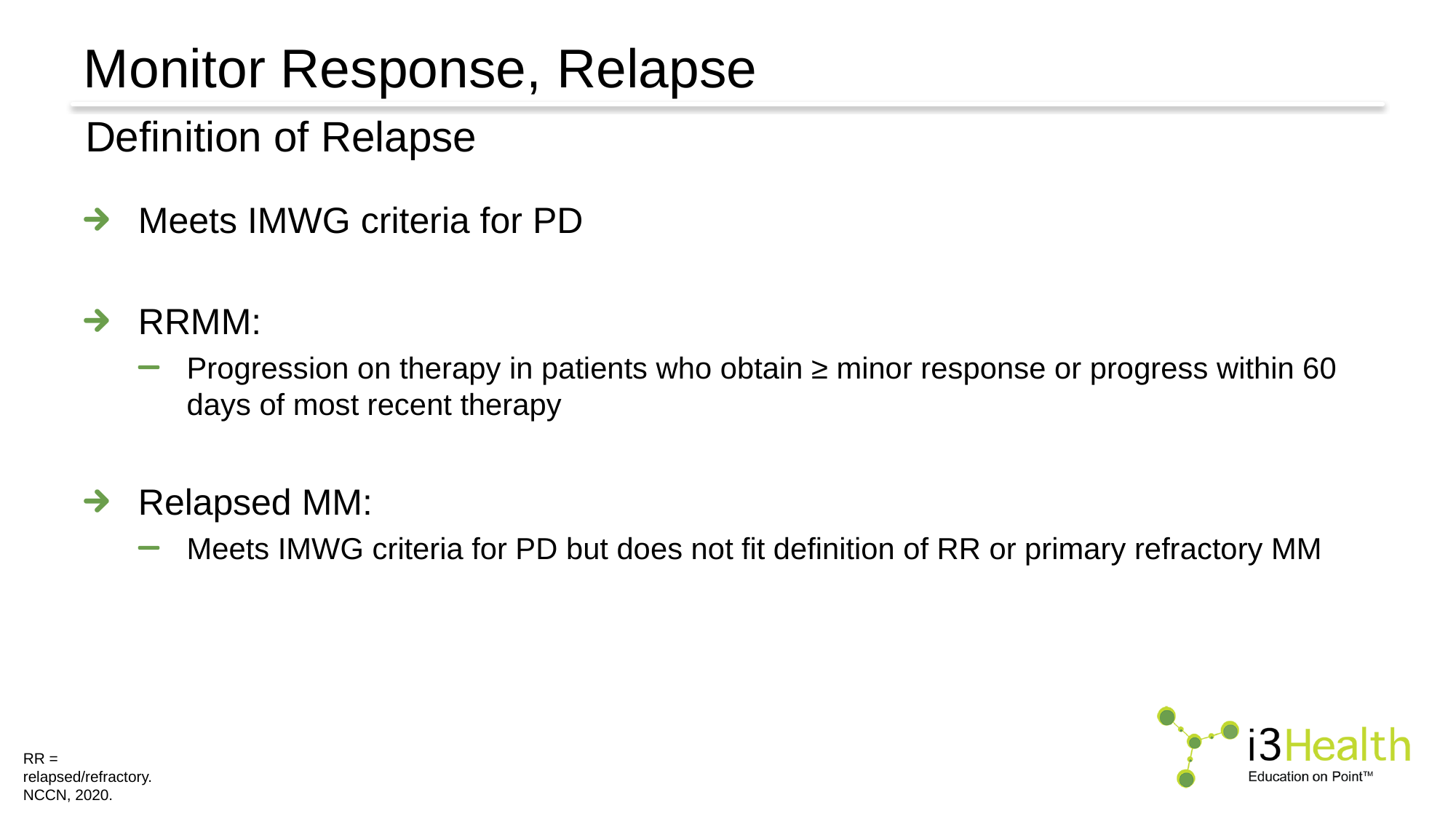

# Monitor Response, Relapse
Definition of Relapse
Meets IMWG criteria for PD

RRMM:
Progression on therapy in patients who obtain ≥ minor response or progress within 60 days of most recent therapy

Relapsed MM:
Meets IMWG criteria for PD but does not fit definition of RR or primary refractory MM
RR = relapsed/refractory.
NCCN, 2020.